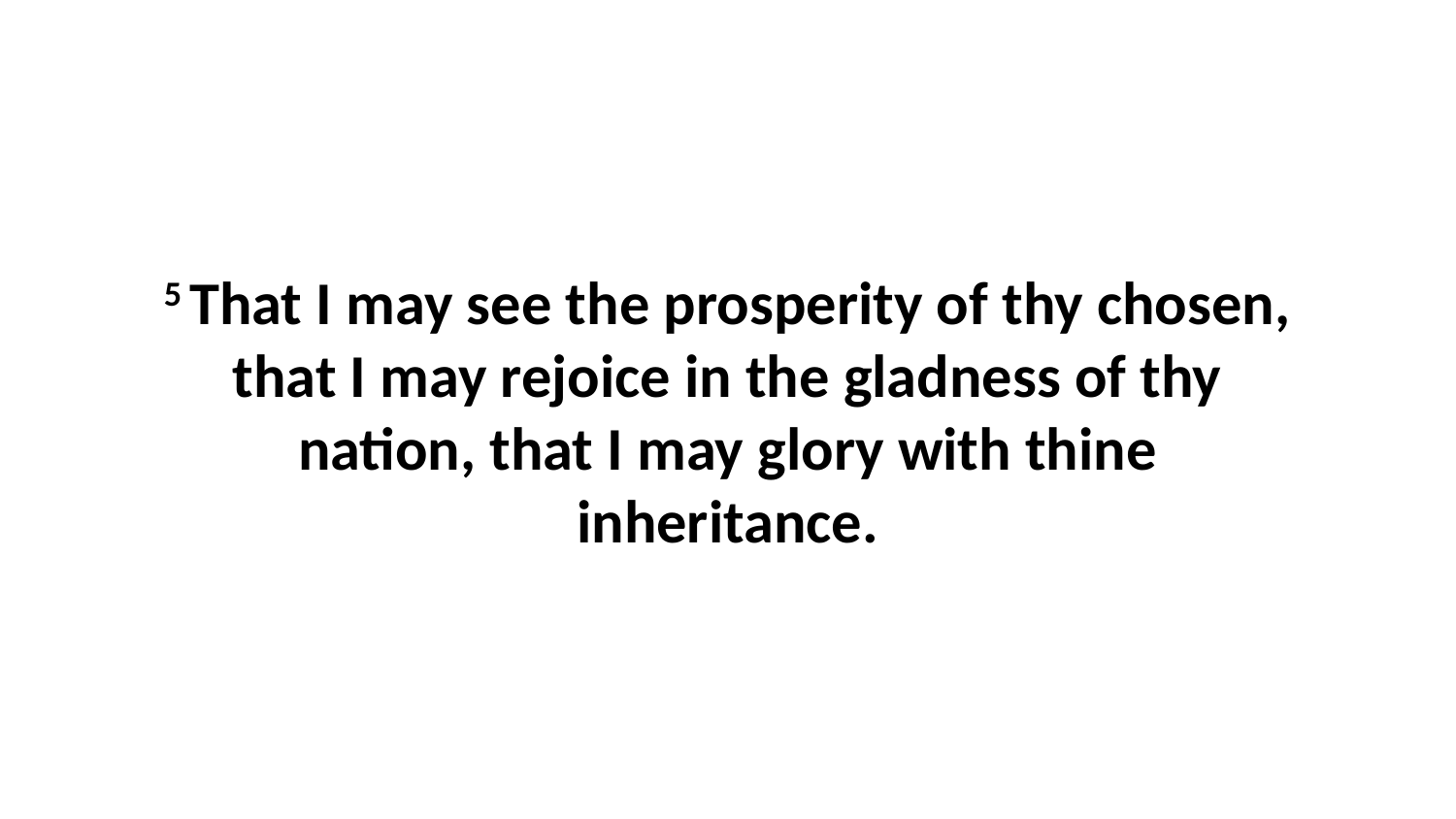

5 That I may see the prosperity of thy chosen, that I may rejoice in the gladness of thy nation, that I may glory with thine inheritance.